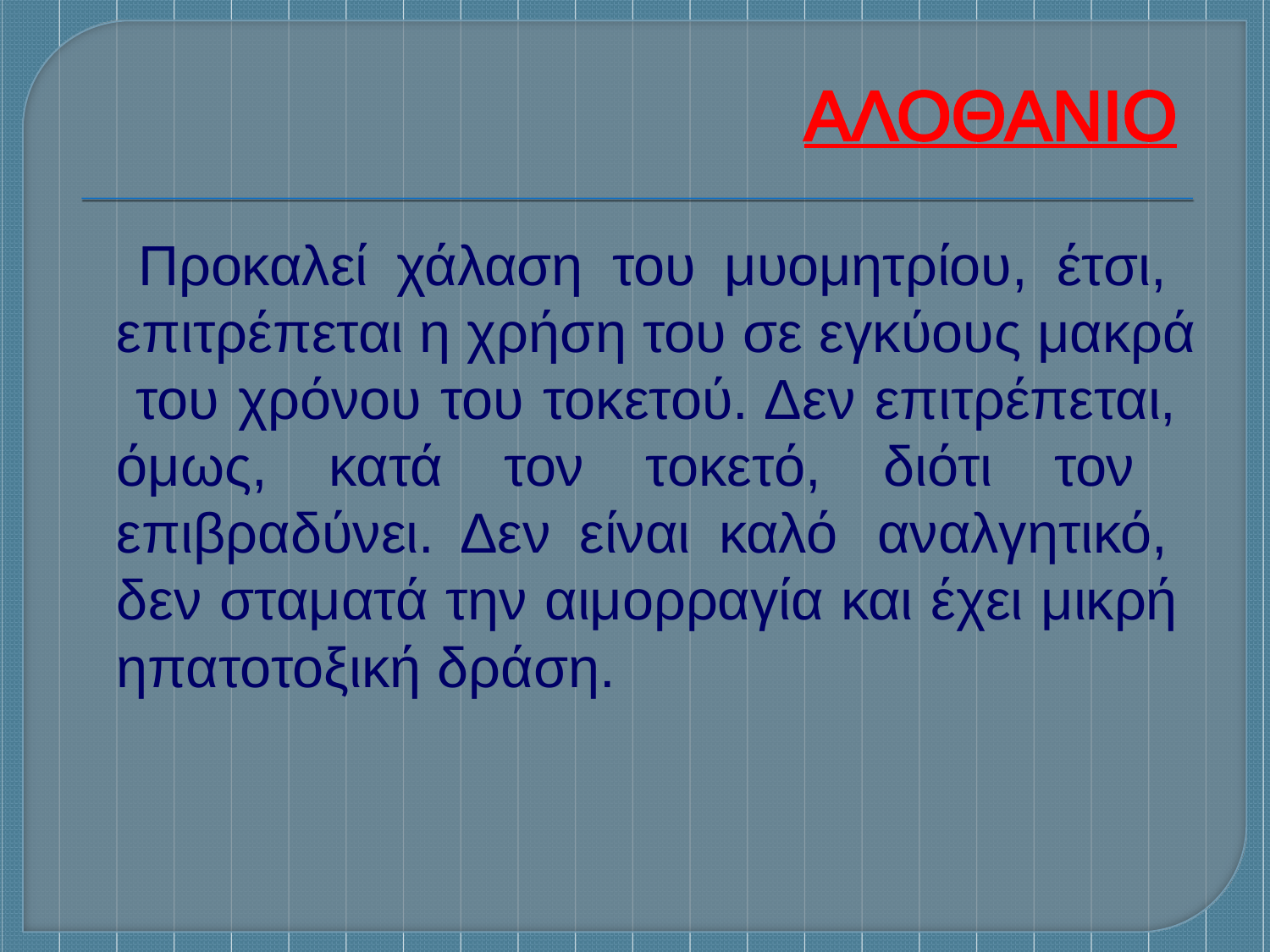

ΑΛΟΘΑΝΙΟ
Προκαλεί χάλαση του μυομητρίου, έτσι,  επιτρέπεται η χρήση του σε εγκύους μακρά  του χρόνου του τοκετού. Δεν επιτρέπεται,  όμως, κατά τον τοκετό, διότι τον  επιβραδύνει. Δεν είναι καλό αναλγητικό,  δεν σταματά την αιμορραγία και έχει μικρή  ηπατοτοξική δράση.